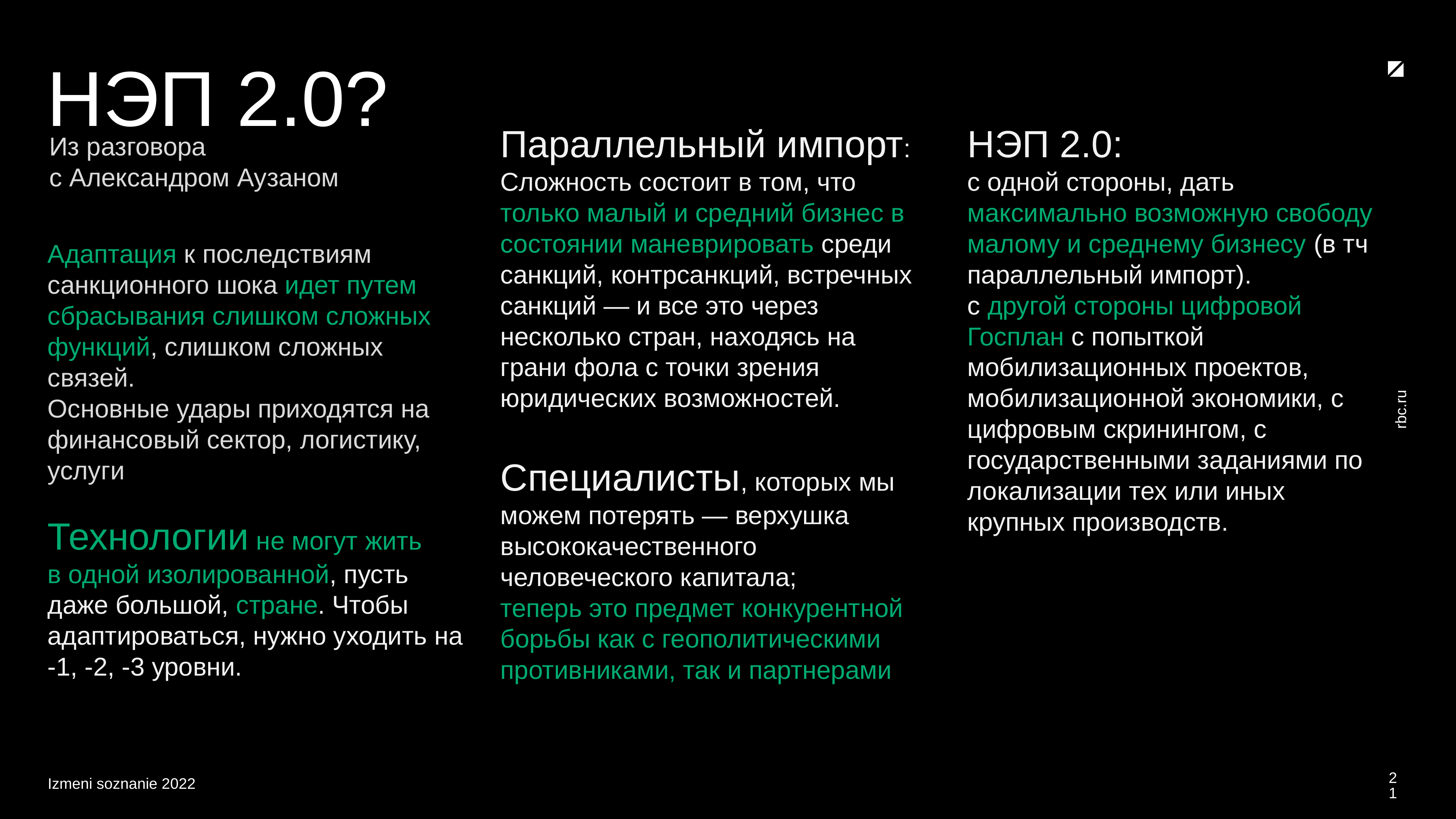

НЭП 2.0?
Параллельный импорт:
Сложность состоит в том, что только малый и средний бизнес в состоянии маневрировать среди санкций, контрсанкций, встречных санкций — и все это через несколько стран, находясь на грани фола с точки зрения юридических возможностей.
НЭП 2.0:
с одной стороны, дать максимально возможную свободу малому и среднему бизнесу (в тч параллельный импорт).
с другой стороны цифровой Госплан с попыткой мобилизационных проектов, мобилизационной экономики, с цифровым скринингом, с государственными заданиями по локализации тех или иных крупных производств.
Из разговора с Александром Аузаном
Адаптация к последствиям санкционного шока идет путем сбрасывания слишком сложных функций, слишком сложных связей.
Основные удары приходятся на финансовый сектор, логистику, услуги
Специалисты, которых мы можем потерять — верхушка высококачественного человеческого капитала;
теперь это предмет конкурентной борьбы как с геополитическими противниками, так и партнерами
Технологии не могут жить в одной изолированной, пусть даже большой, стране. Чтобы адаптироваться, нужно уходить на -1, -2, -3 уровни.
21
Izmeni soznanie 2022